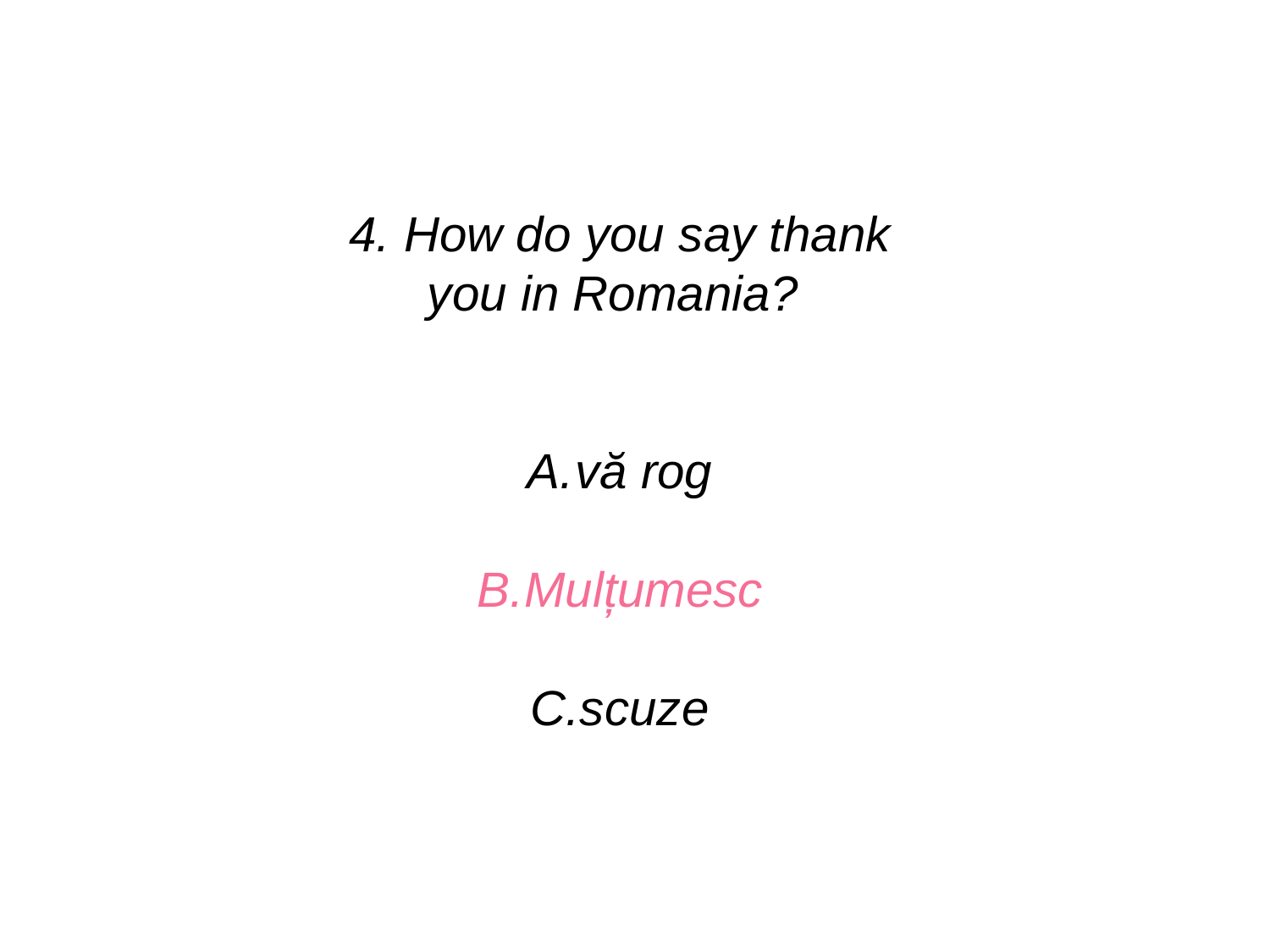

4. How do you say thank you in Romania?

vă rog

Mulțumesc

scuze